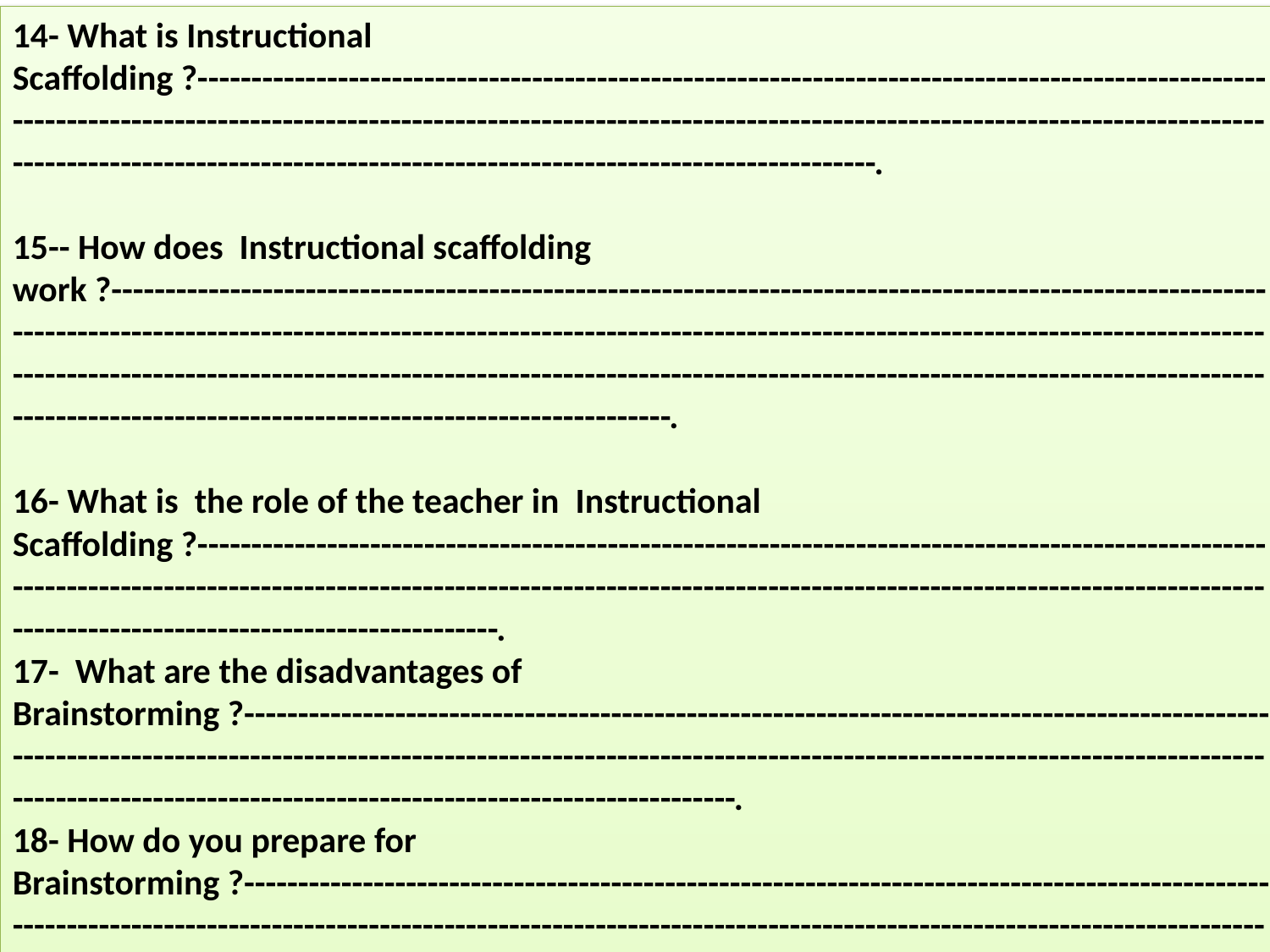

14- What is Instructional Scaffolding ?-------------------------------------------------------------------------------------------------------------------------------------------------------------------------------------------------------------------------------------------------------------------------------------------------------.

15-- How does  Instructional scaffolding work ?----------------------------------------------------------------------------------------------------------------------------------------------------------------------------------------------------------------------------------------------------------------------------------------------------------------------------------------------------------------------------------------------------------------.

16- What is  the role of the teacher in  Instructional Scaffolding ?--------------------------------------------------------------------------------------------------------------------------------------------------------------------------------------------------------------------------------------------------------------------.
17-  What are the disadvantages of Brainstorming ?--------------------------------------------------------------------------------------------------------------------------------------------------------------------------------------------------------------------------------------------------------------------------------------.
18- How do you prepare for Brainstorming ?-----------------------------------------------------------------------------------------------------------------------------------------------------------------------------------------------------------------------------------------------------------------------------------------------.
19-Define Cooperative Learning .---------------------------------------------------------------------------------------------------------------------------------------------------------------------------------------  20-What are the advantages of Cooperative Learning ?------------------------------------------------------------------------------------------------------------------------------------------------------------------------------------------------------------------------------------------------------------------------------------------------------------------------------------------------------------------------------------------------------